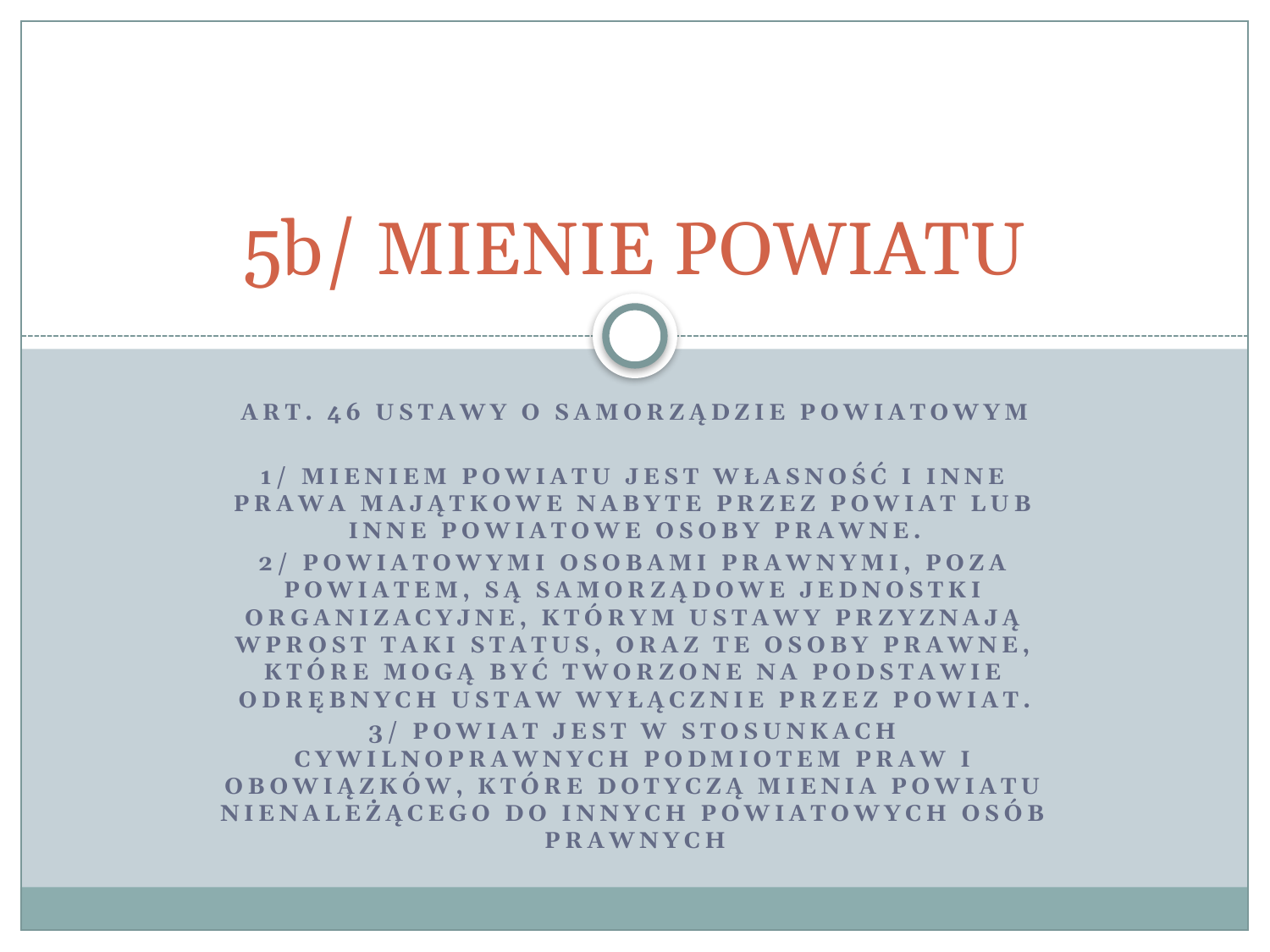

# 5b/ MIENIE POWIATU
Art. 46 ustawy o samorządzie powiatowym

1/ Mieniem powiatu jest własność i inne prawa majątkowe nabyte przez powiat lub inne powiatowe osoby prawne.
2/ Powiatowymi osobami prawnymi, poza powiatem, są samorządowe jednostki organizacyjne, którym ustawy przyznają wprost taki status, oraz te osoby prawne, które mogą być tworzone na podstawie odrębnych ustaw wyłącznie przez powiat.
3/ Powiat jest w stosunkach cywilnoprawnych podmiotem praw i obowiązków, które dotyczą mienia powiatu nienależącego do innych powiatowych osób prawnych